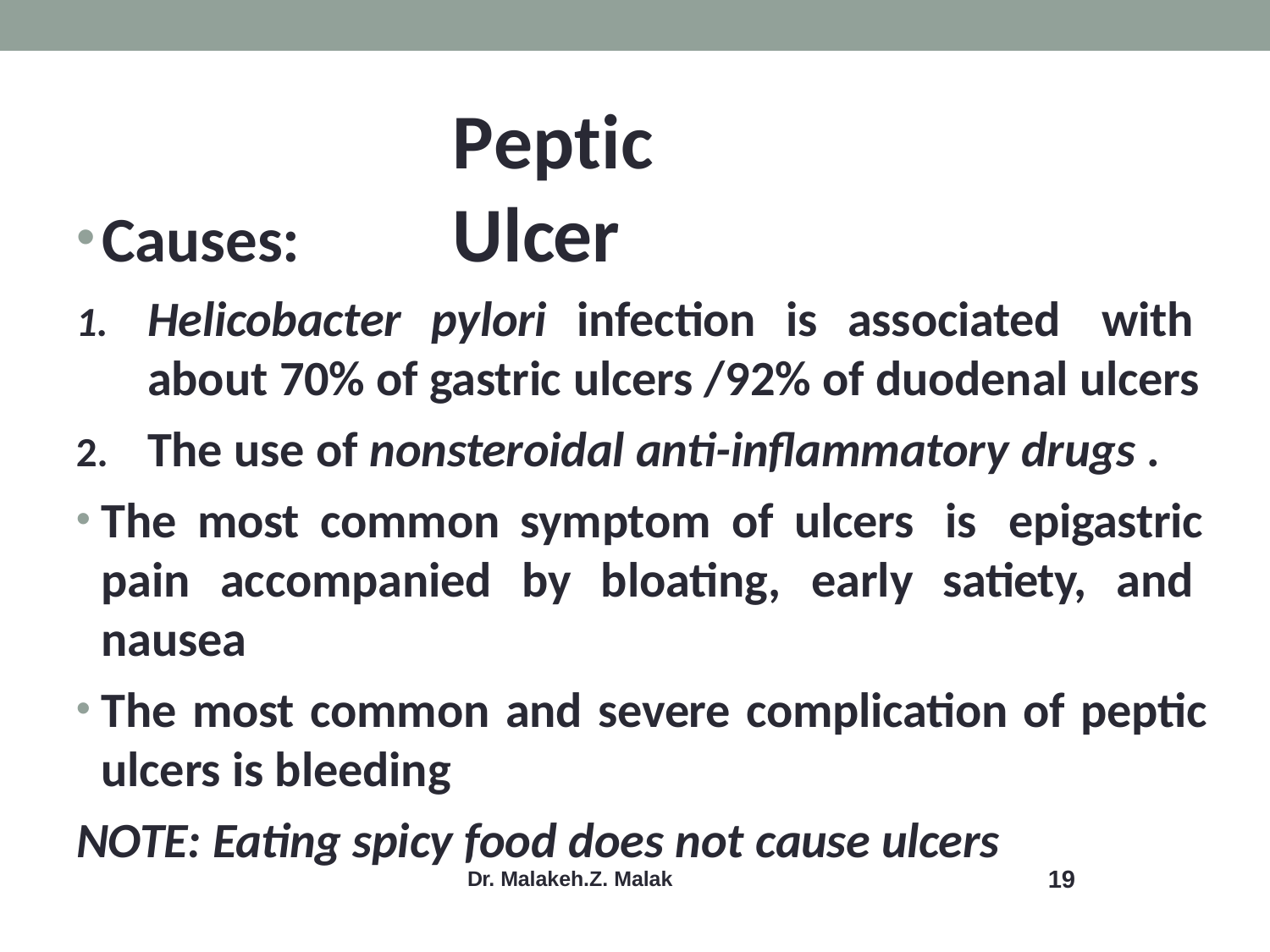

# Peptic Ulcer
Causes:
Helicobacter pylori infection is associated with  about 70% of gastric ulcers /92% of duodenal ulcers
The use of nonsteroidal anti-inflammatory drugs .
The most common symptom of ulcers is epigastric  pain accompanied by bloating, early satiety, and  nausea
The most common and severe complication of peptic  ulcers is bleeding
NOTE: Eating spicy food does not cause ulcers
19
Dr. Malakeh.Z. Malak